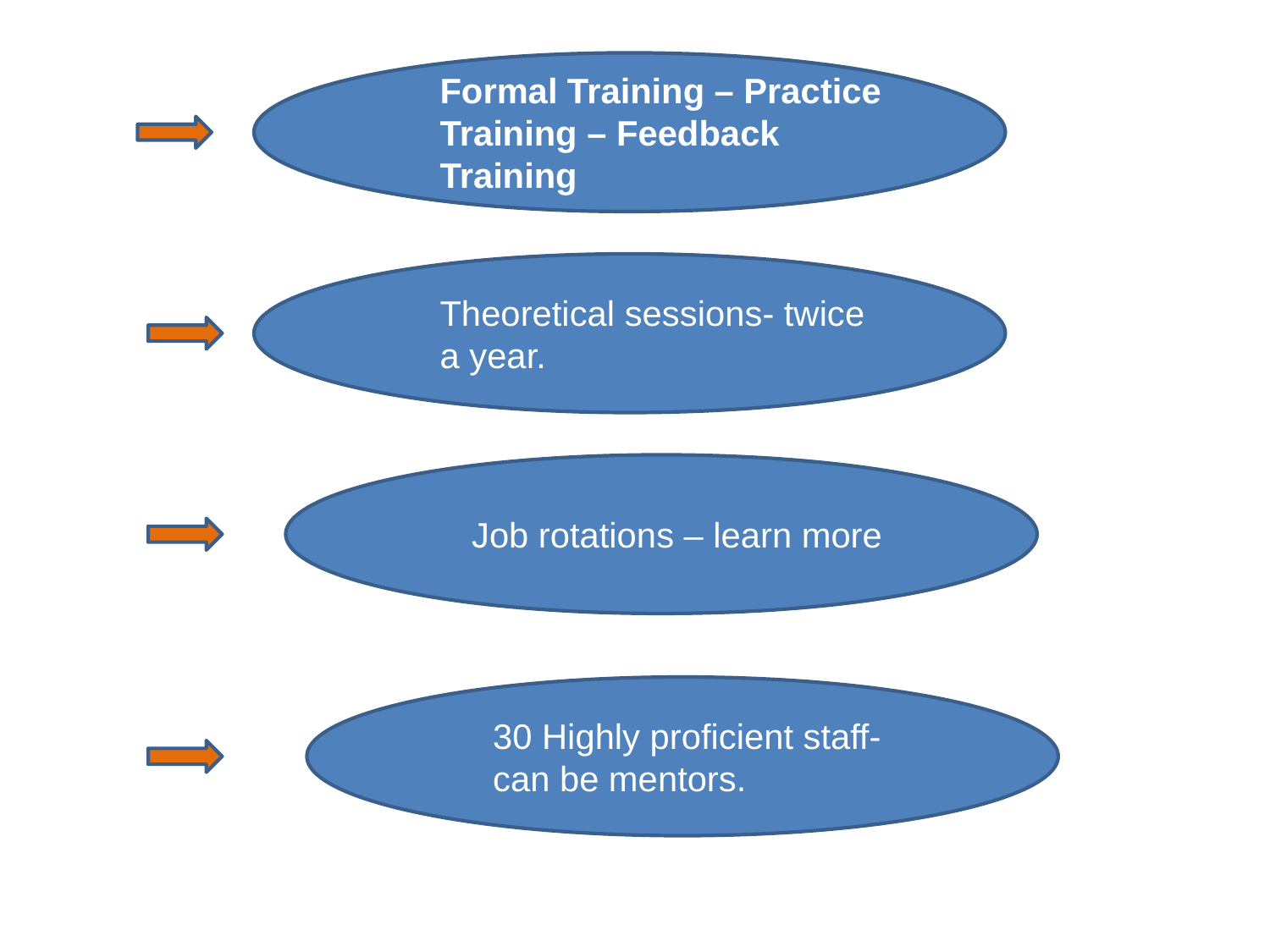

Formal Training – Practice Training – Feedback Training

Theoretical sessions- twice a year.

Job rotations – learn more

30 Highly proficient staff- can be mentors.